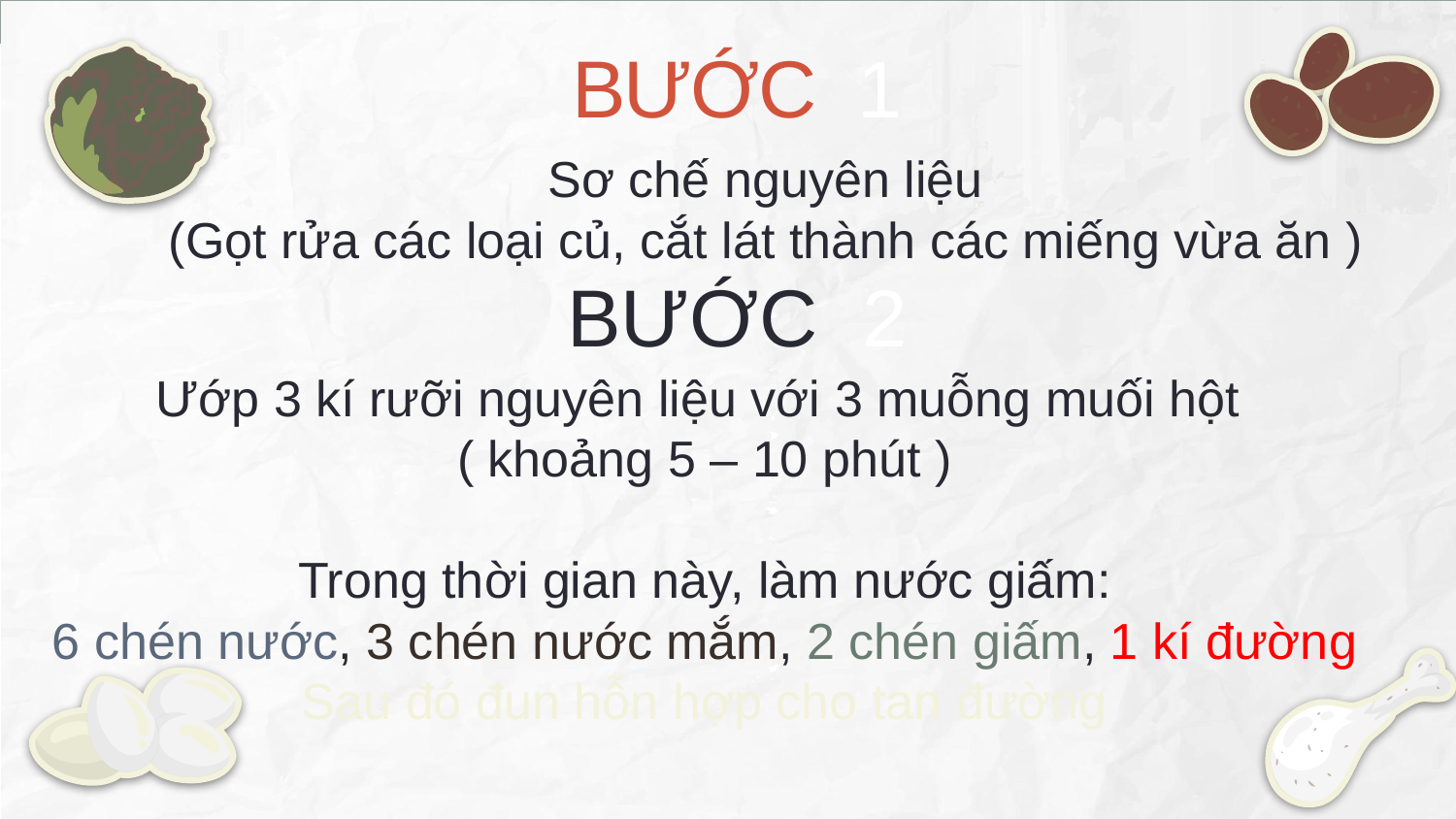

# BƯỚC  1

Sơ chế nguyên liệu
(Gọt rửa các loại củ, cắt lát thành các miếng vừa ăn )
BƯỚC  2
Ướp 3 kí rưỡi nguyên liệu với 3 muỗng muối hột
( khoảng 5 – 10 phút )

Trong thời gian này, làm nước giấm:
6 chén nước, 3 chén nước mắm, 2 chén giấm, 1 kí đường
Sau đó đun hỗn hợp cho tan đường